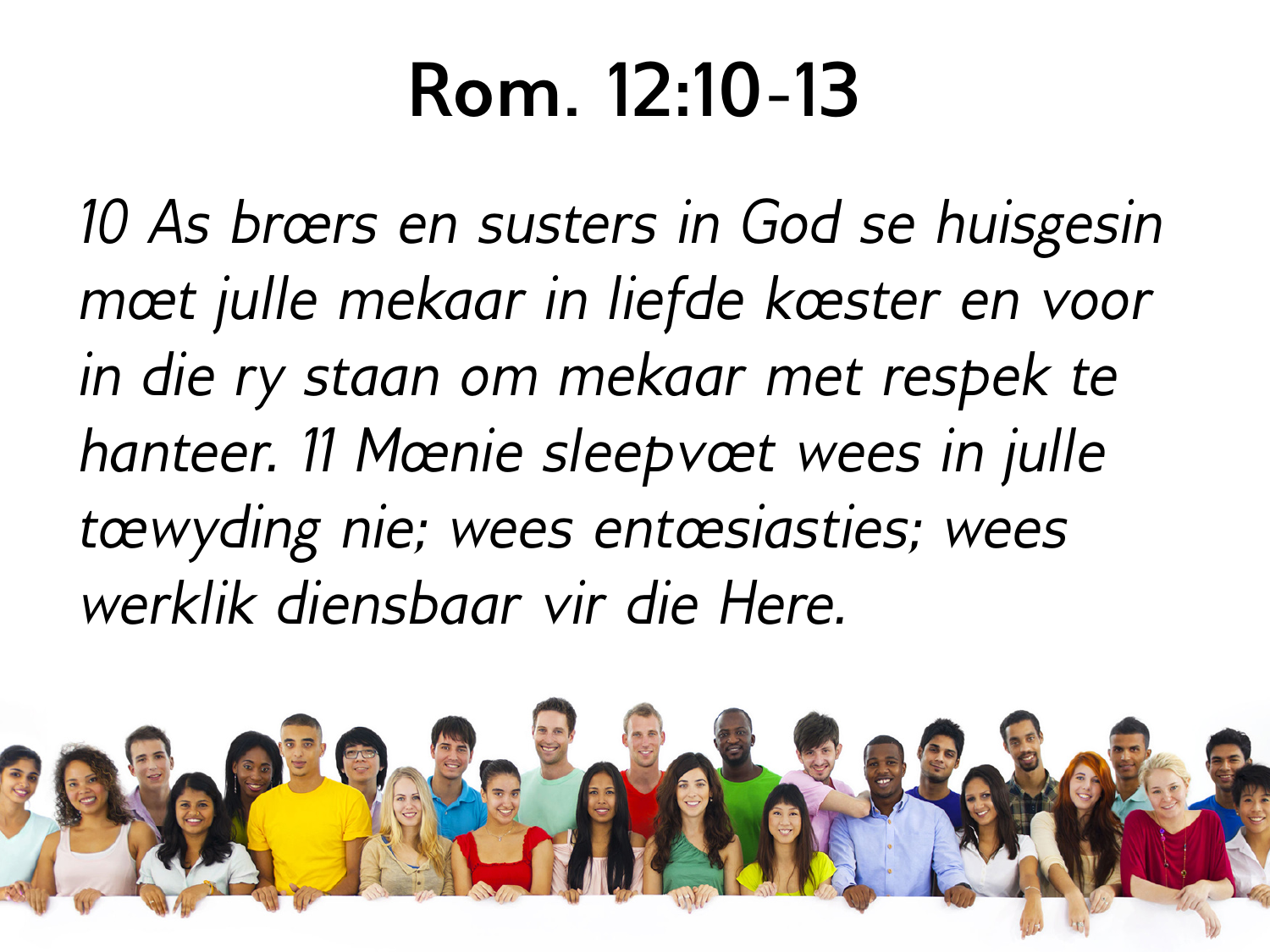

# Rom. 12:10-13
10 As broers en susters in God se huisgesin moet julle mekaar in liefde koester en voor in die ry staan om mekaar met respek te hanteer. 11 Moenie sleepvoet wees in julle toewyding nie; wees entoesiasties; wees werklik diensbaar vir die Here.